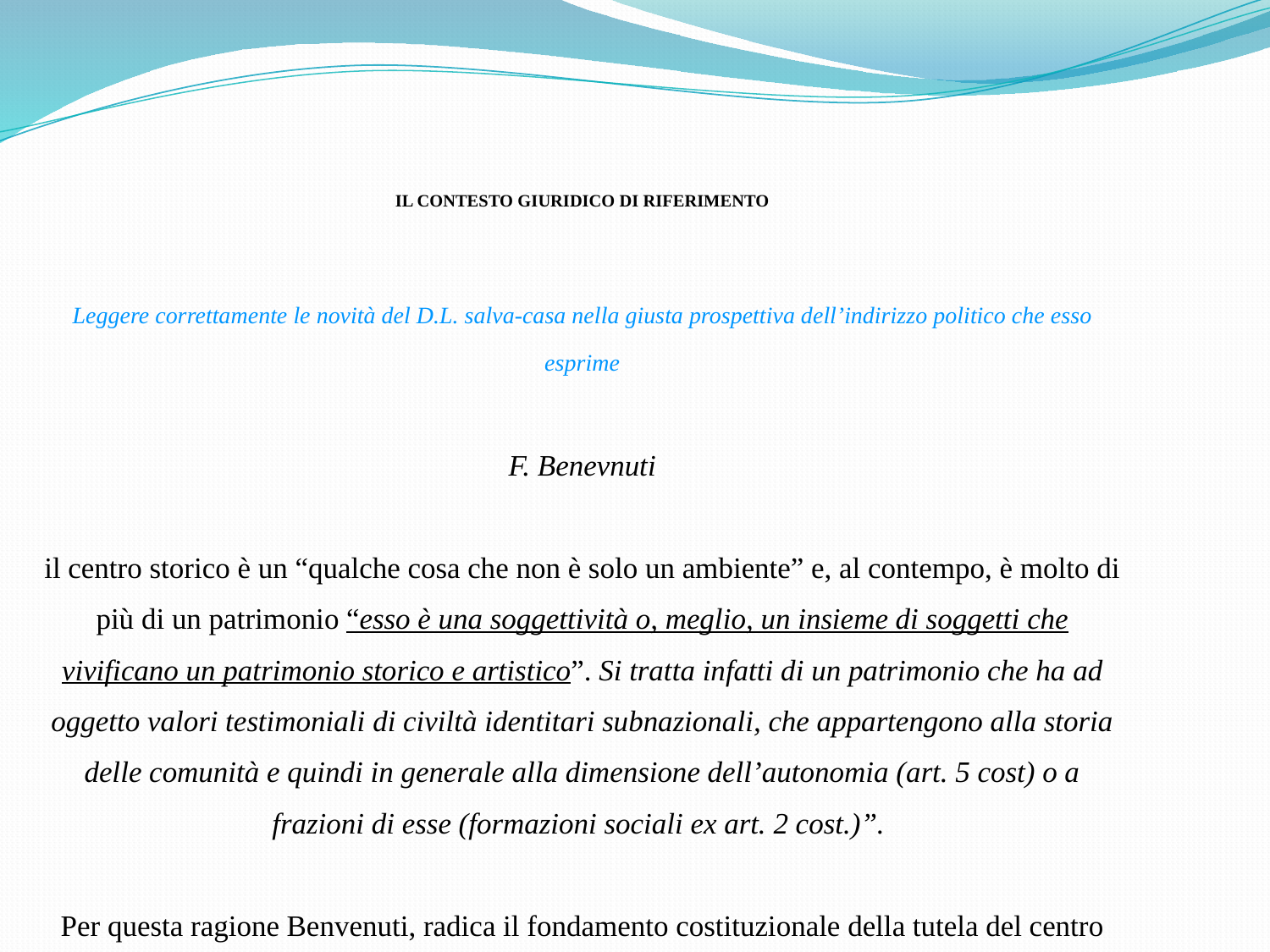

IL CONTESTO GIURIDICO DI RIFERIMENTO

Leggere correttamente le novità del D.L. salva-casa nella giusta prospettiva dell’indirizzo politico che esso esprime

F. Benevnuti

il centro storico è un “qualche cosa che non è solo un ambiente” e, al contempo, è molto di più di un patrimonio “esso è una soggettività o, meglio, un insieme di soggetti che vivificano un patrimonio storico e artistico”. Si tratta infatti di un patrimonio che ha ad oggetto valori testimoniali di civiltà identitari subnazionali, che appartengono alla storia delle comunità e quindi in generale alla dimensione dell’autonomia (art. 5 cost) o a frazioni di esse (formazioni sociali ex art. 2 cost.)”.

Per questa ragione Benvenuti, radica il fondamento costituzionale della tutela del centro storico principalmente nel primo comma dell’art. 9, ovvero

nel dovere della Repubblica di “promuovere lo sviluppo della cultura, intesa come  tutte le attività umane volte a preservare e incrementare i valori culturali di cui gli uomini sono portatori”.